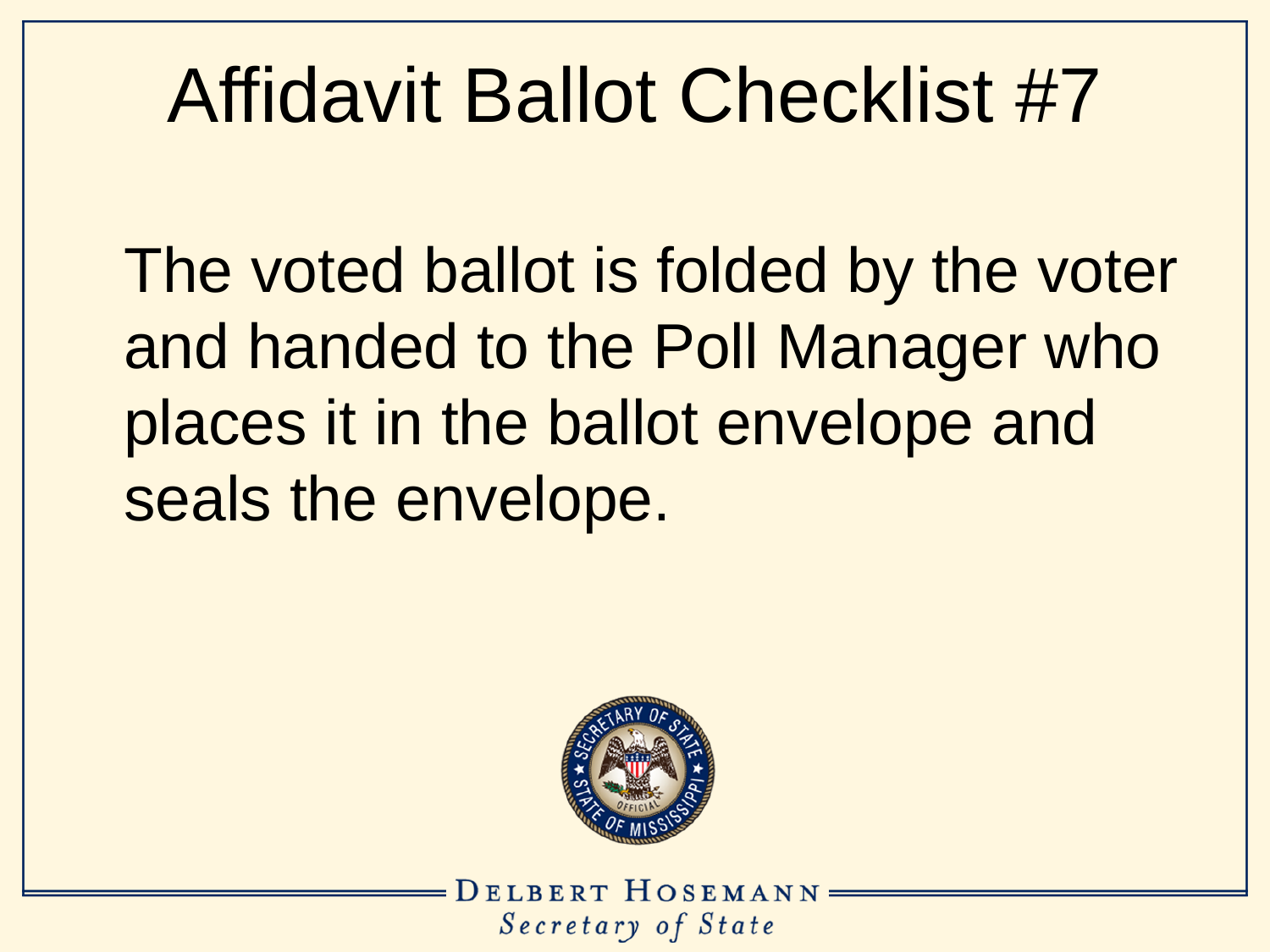

# Affidavit Ballot Checklist #7
	The voted ballot is folded by the voter and handed to the Poll Manager who places it in the ballot envelope and seals the envelope.